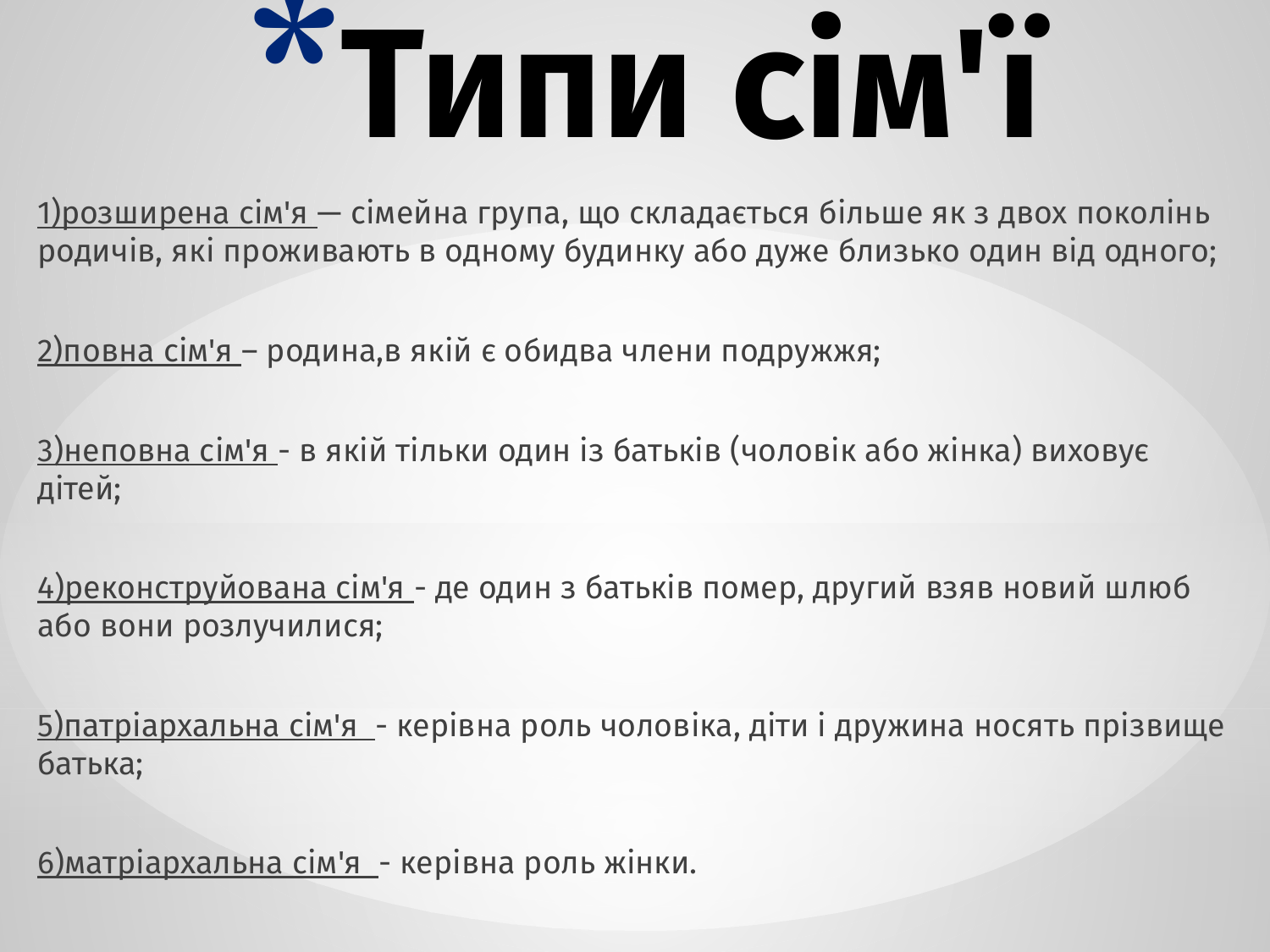

# Типи сім'ї
1)розширена сім'я — сімейна група, що складається більше як з двох поколінь родичів, які проживають в одному будинку або дуже близько один від одного;

2)повна сім'я – родина,в якій є обидва члени подружжя;

3)неповна сім'я - в якій тільки один із батьків (чоловік або жінка) виховує дітей;

4)реконструйована сім'я - де один з батьків помер, другий взяв новий шлюб або вони розлучилися;

5)патріархальна сім'я  - керівна роль чоловіка, діти і дружина носять прізвище батька;

6)матріархальна сім'я  - керівна роль жінки.